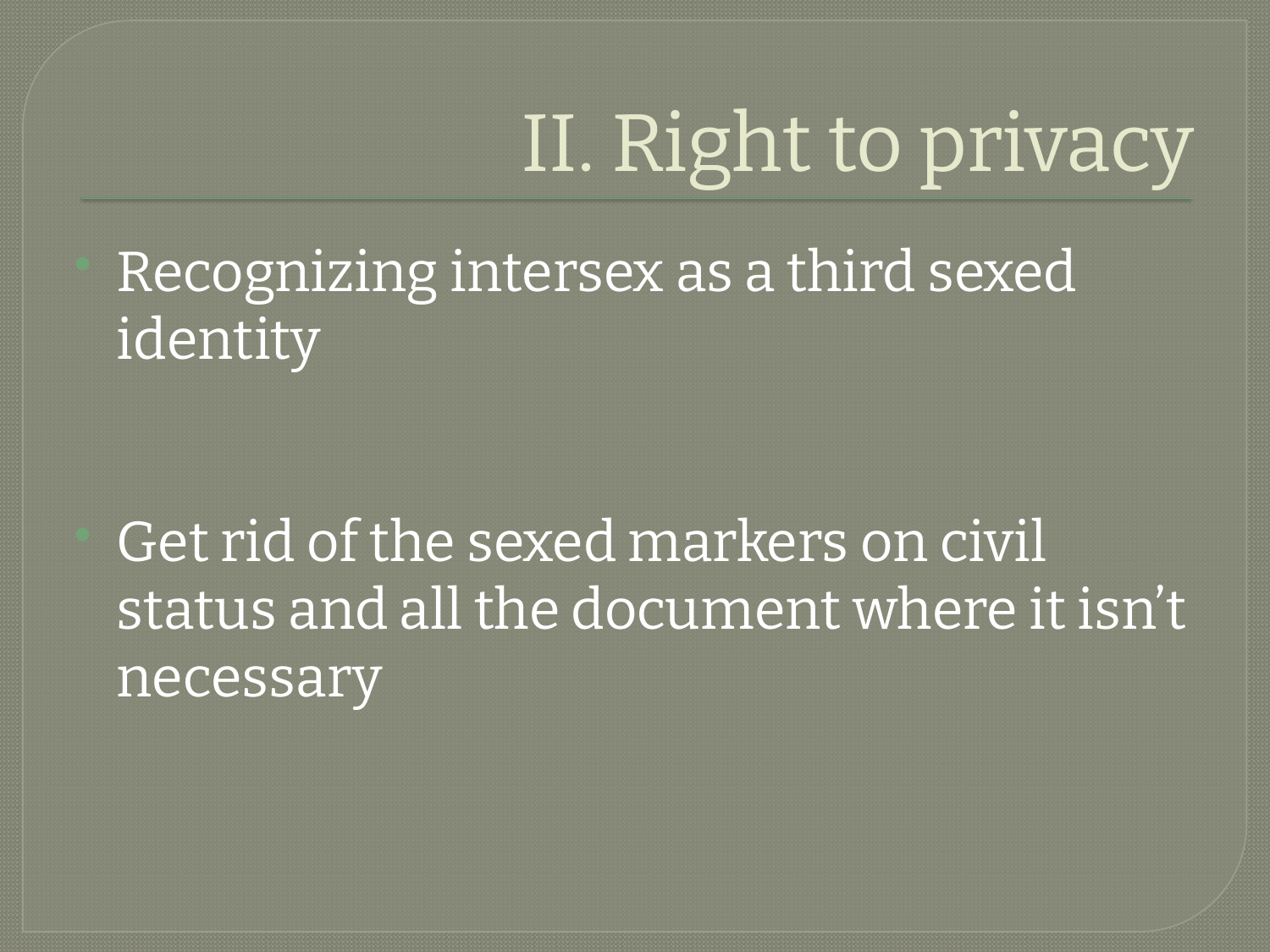

# II. Right to privacy
Recognizing intersex as a third sexed identity

Get rid of the sexed markers on civil status and all the document where it isn’t necessary